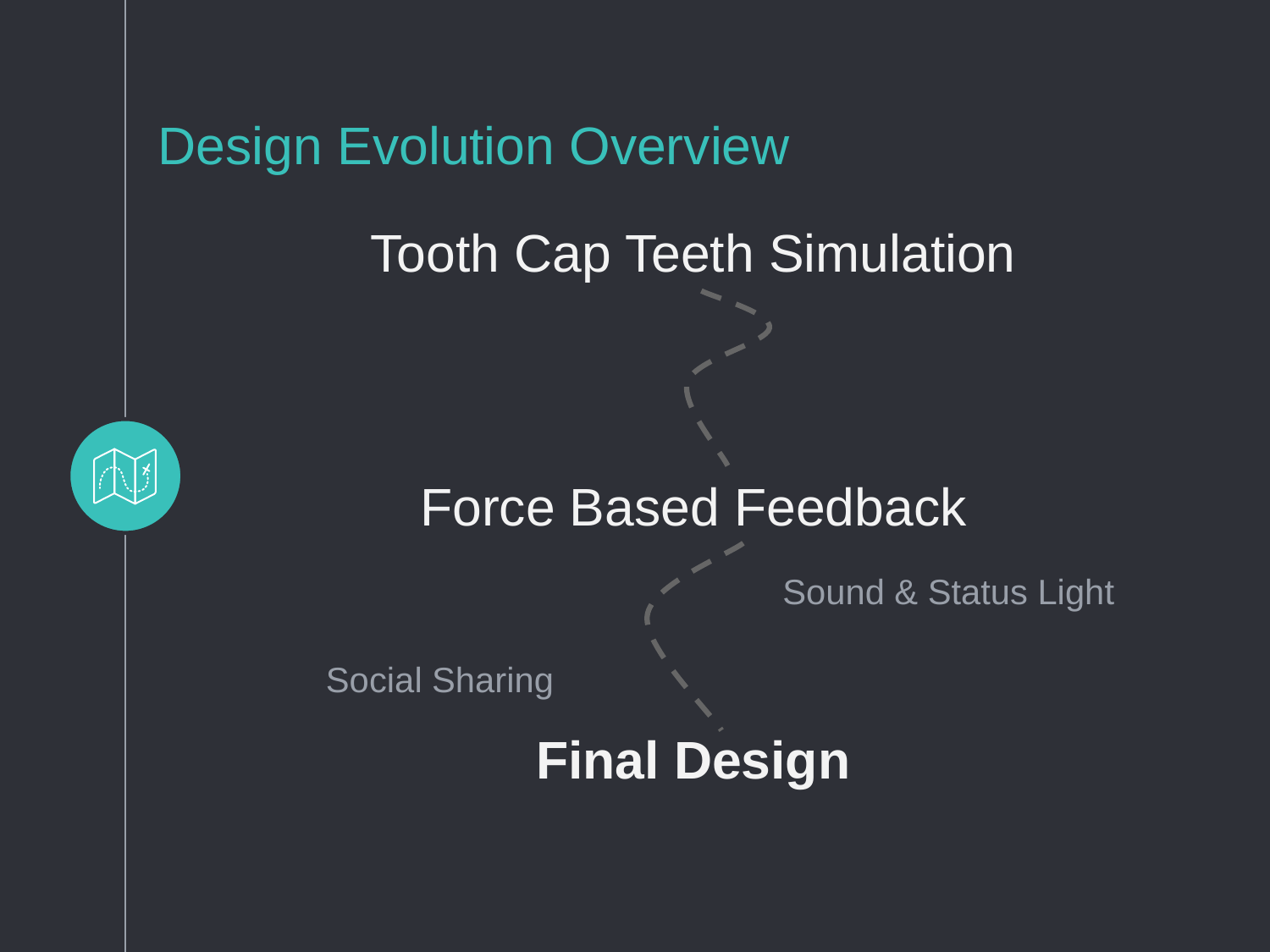

# Design Evolution Overview
Tooth Cap Teeth Simulation

Force Based Feedback

Final Design

Sound & Status Light

Social Sharing